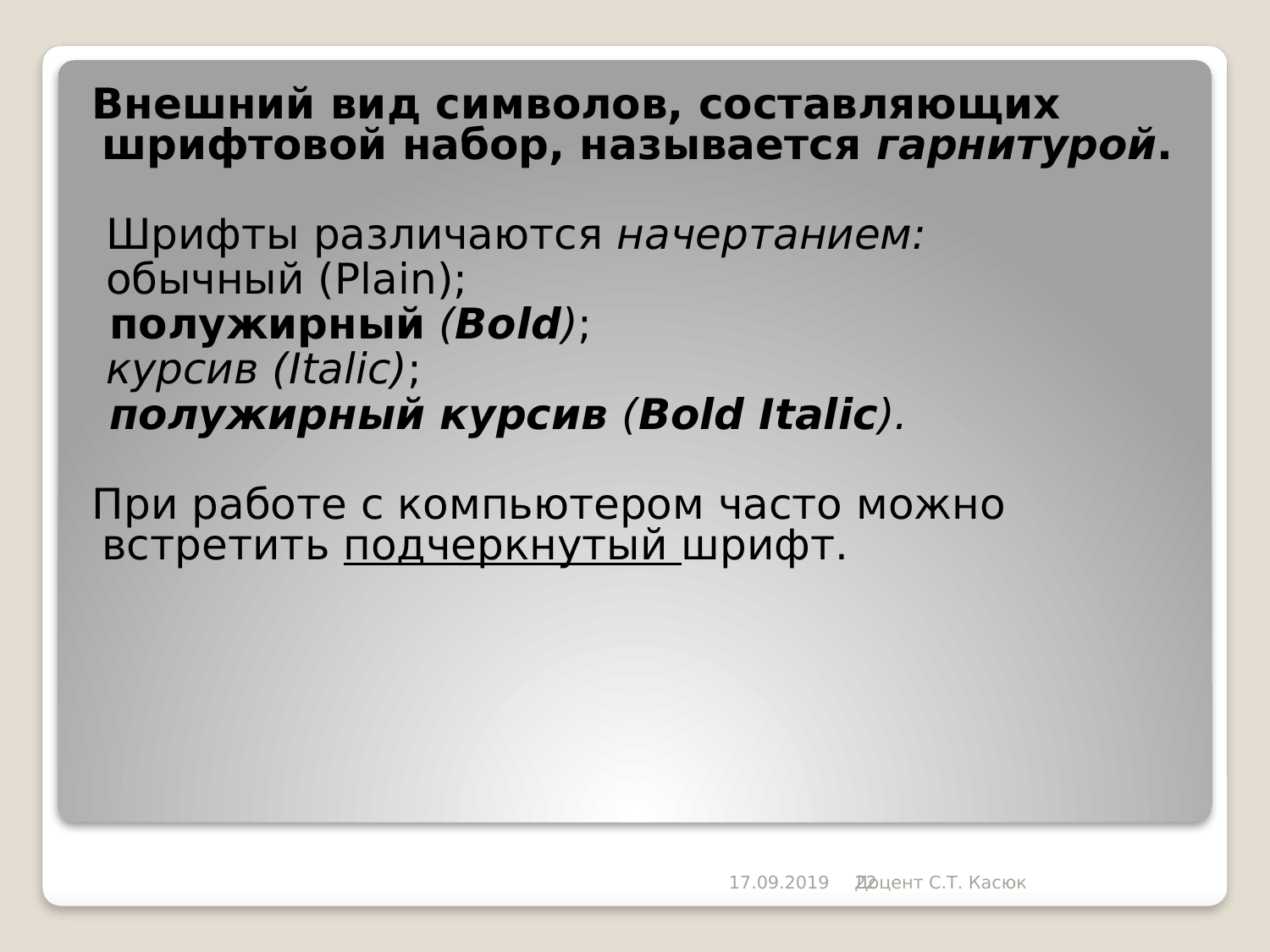

Внешний вид символов, составляющих шрифтовой набор, называется гарнитурой.

   Шрифты различаются начертанием:
   обычный (Plain);
   полужирный (Bold);
   курсив (Italic);
   полужирный курсив (Bold Italic).

  При работе с компьютером часто можно встретить подчеркнутый шрифт.
17.09.2019
22
Доцент С.Т. Касюк